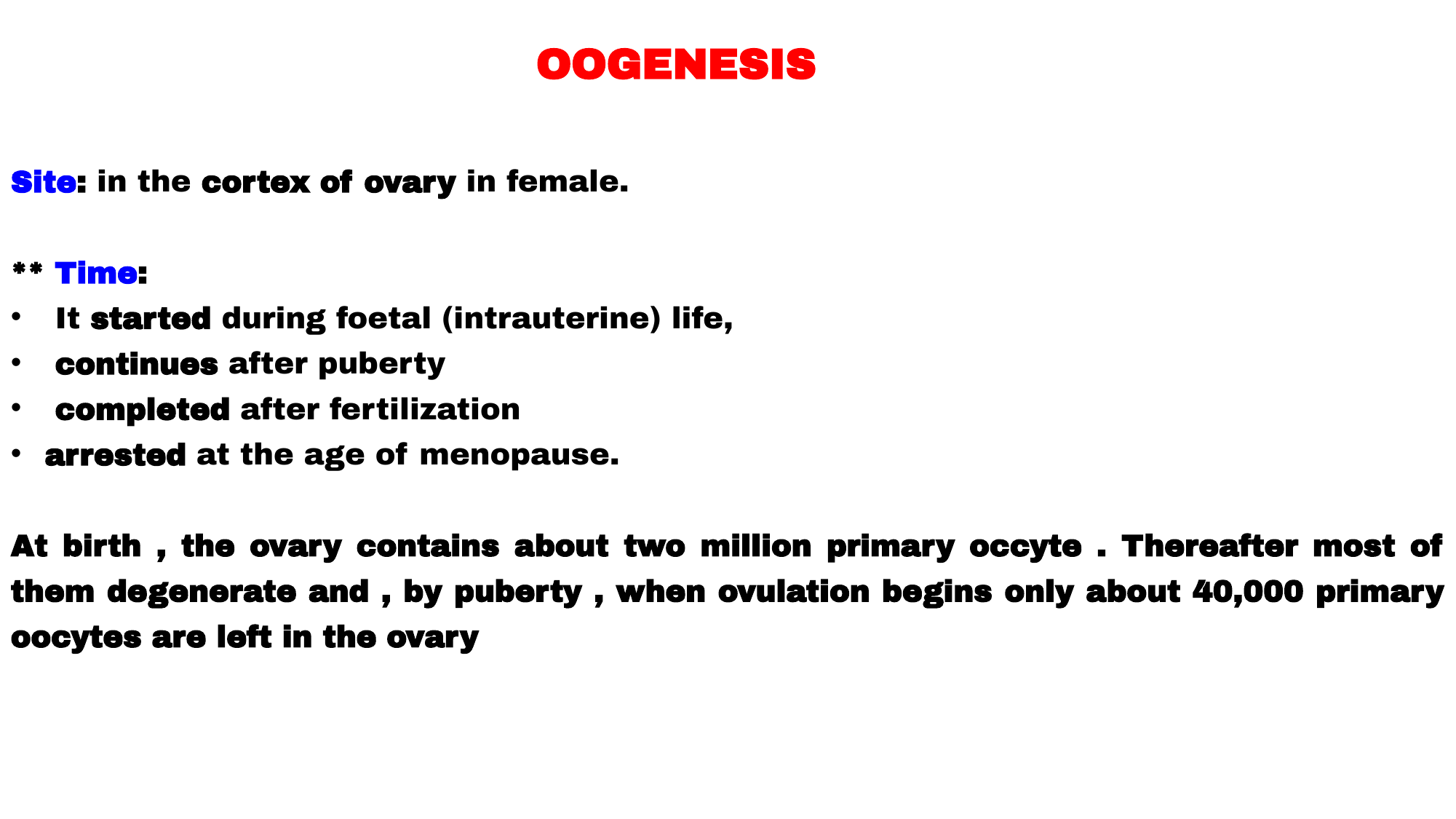

OOGENESIS
Site: in the cortex of ovary in female.

** Time:
 It started during foetal (intrauterine) life,
 continues after puberty
 completed after fertilization
arrested at the age of menopause.

At birth , the ovary contains about two million primary occyte . Thereafter most of them degenerate and , by puberty , when ovulation begins only about 40,000 primary oocytes are left in the ovary